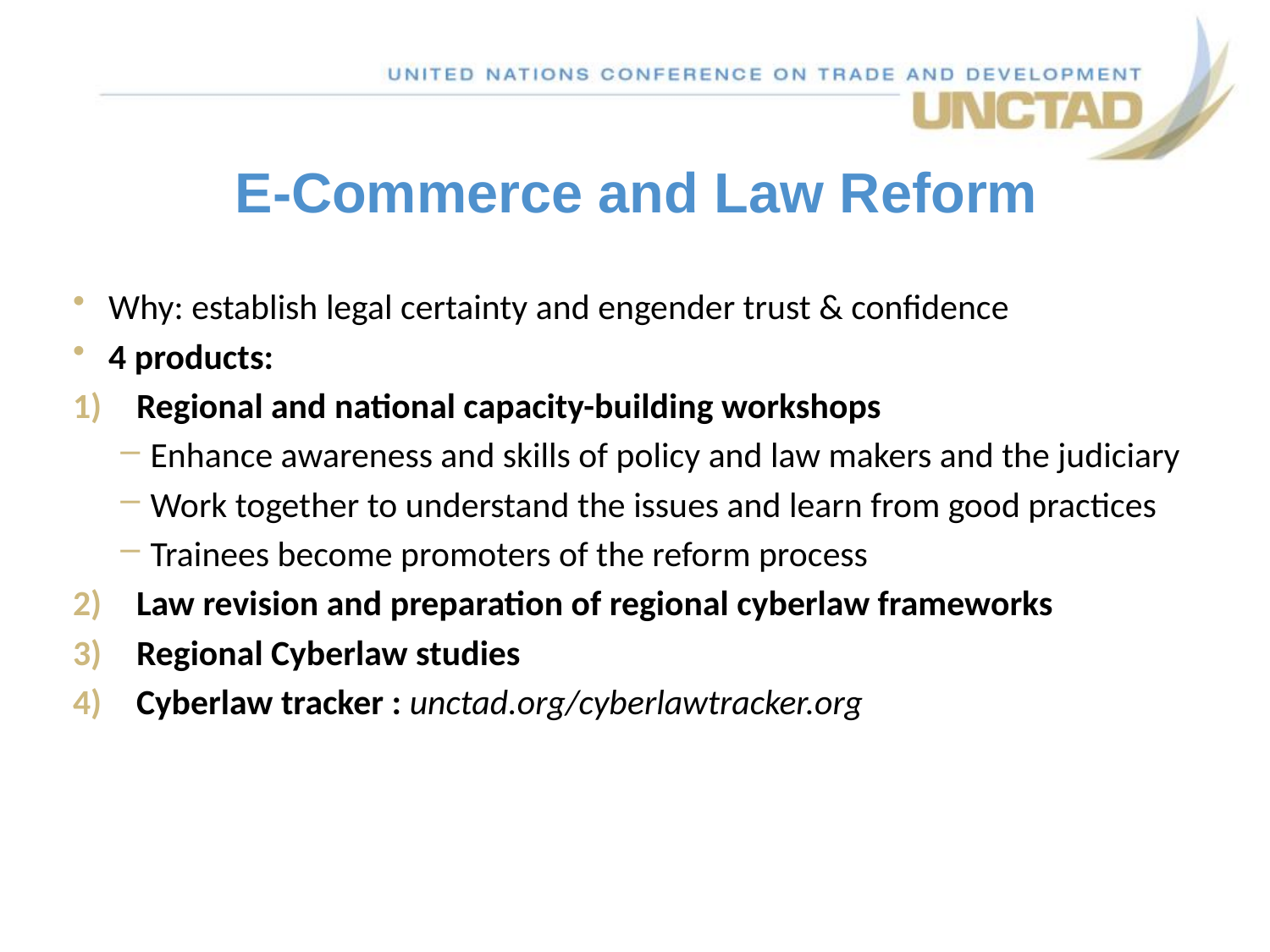

# E-Commerce and Law Reform
Why: establish legal certainty and engender trust & confidence
4 products:
Regional and national capacity-building workshops
Enhance awareness and skills of policy and law makers and the judiciary
Work together to understand the issues and learn from good practices
Trainees become promoters of the reform process
Law revision and preparation of regional cyberlaw frameworks
Regional Cyberlaw studies
Cyberlaw tracker : unctad.org/cyberlawtracker.org